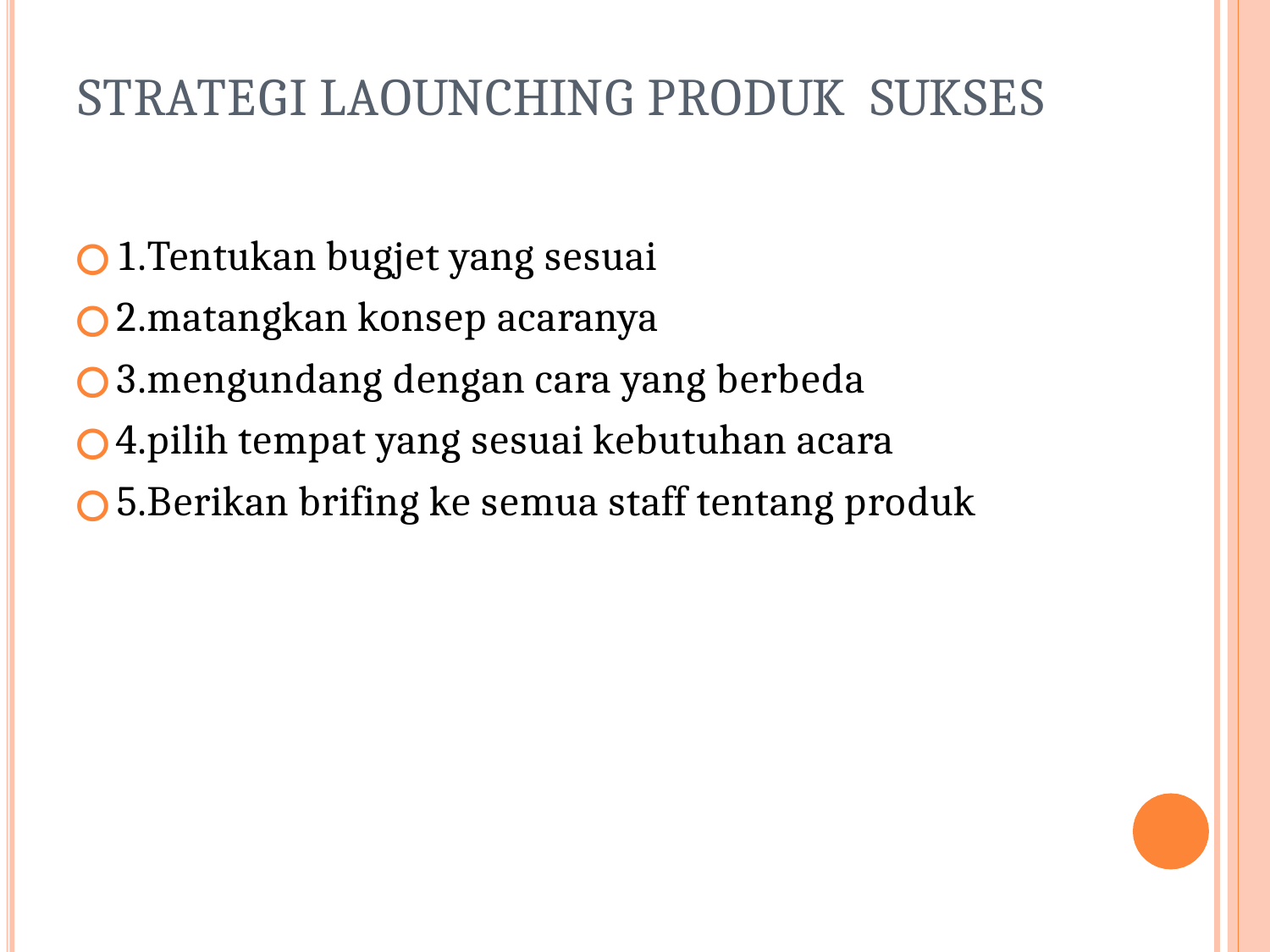

# STRATEGI LAOUNCHING PRODUK  SUKSES
1.Tentukan bugjet yang sesuai
2.matangkan konsep acaranya
3.mengundang dengan cara yang berbeda
4.pilih tempat yang sesuai kebutuhan acara
5.Berikan brifing ke semua staff tentang produk